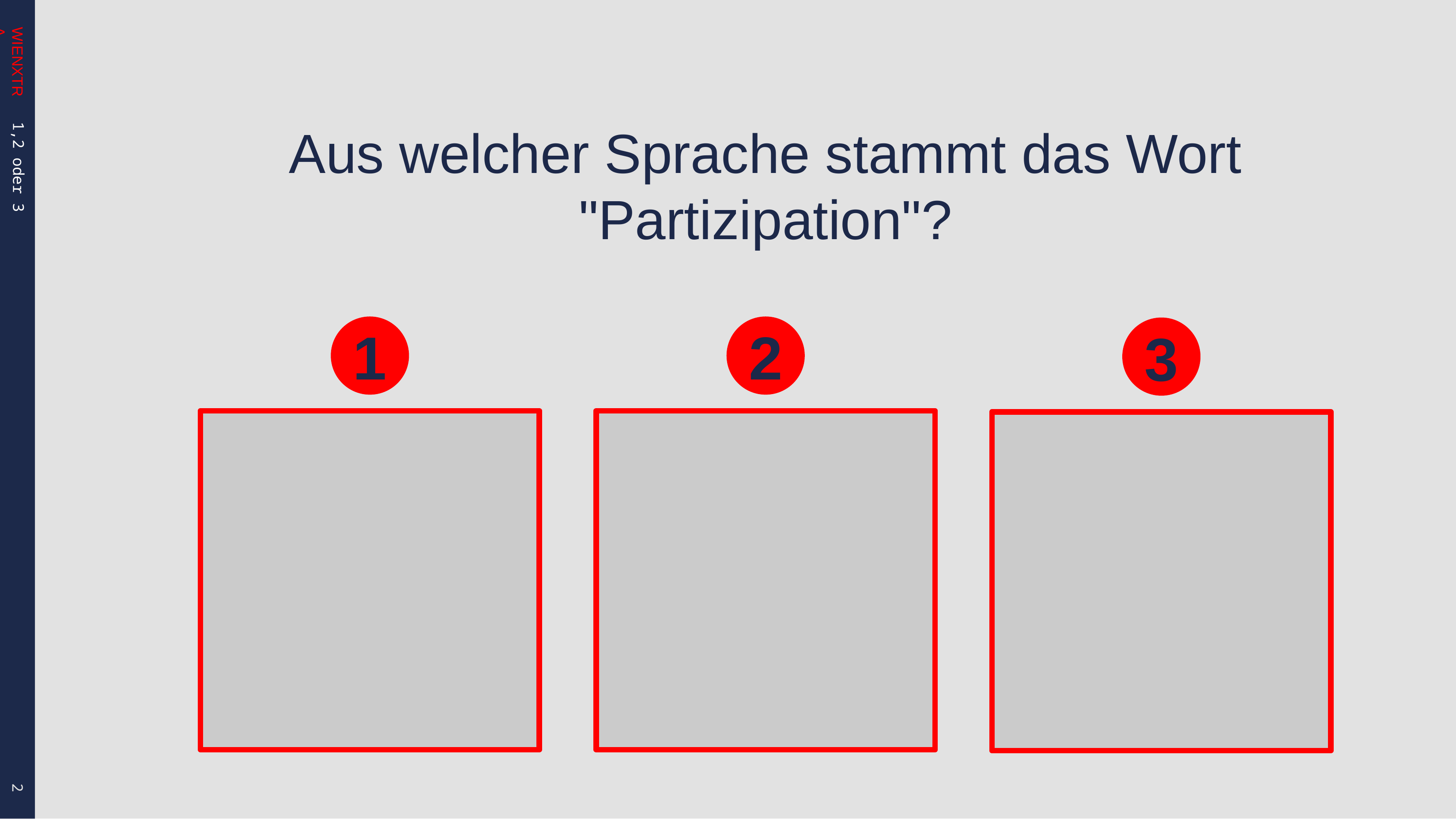

Aus welcher Sprache stammt das Wort "Partizipation"?
1

2

3

1,2 oder 3